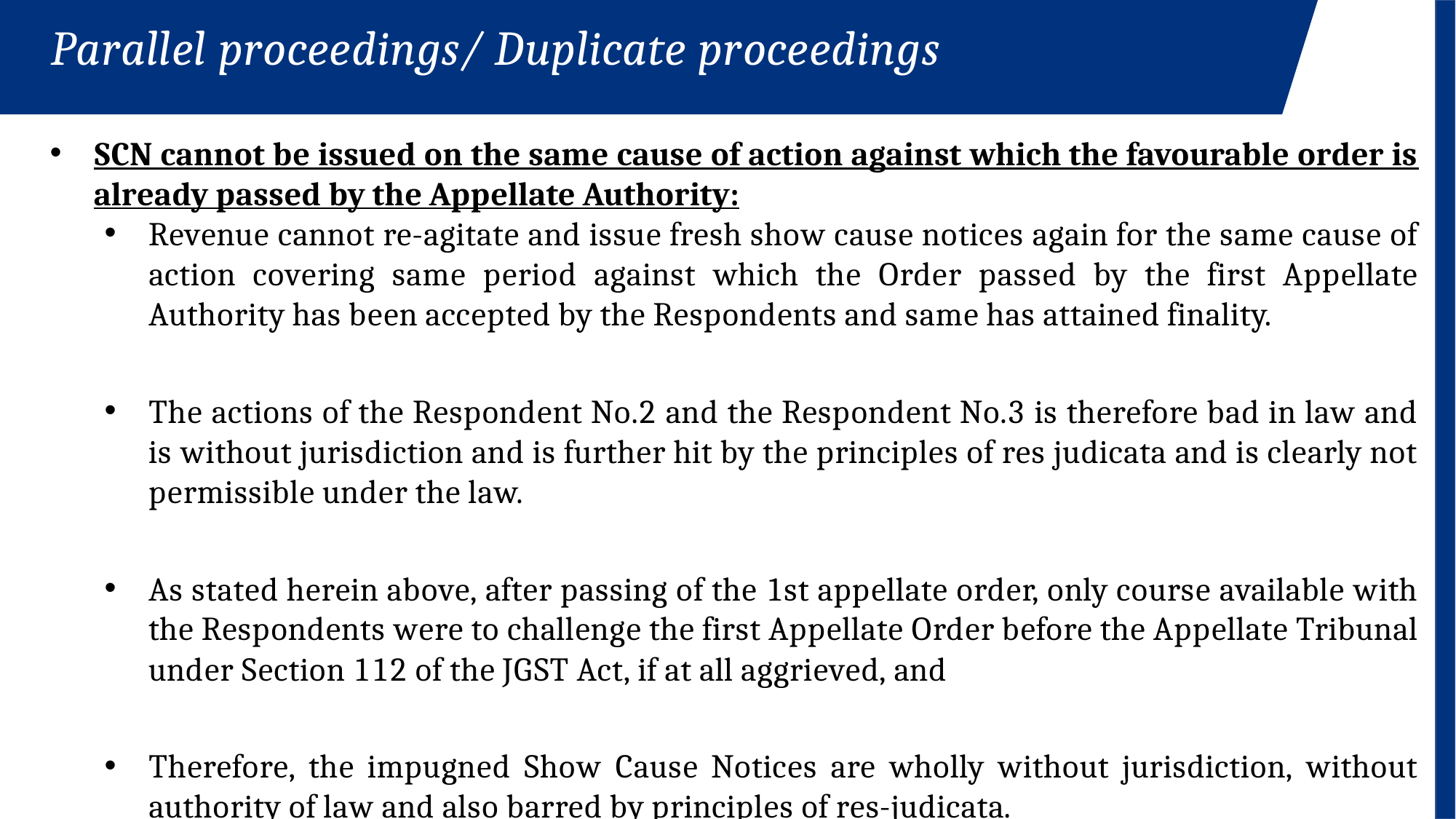

Parallel proceedings/ Duplicate proceedings
SCN cannot be issued on the same cause of action against which the favourable order is already passed by the Appellate Authority:
Revenue cannot re-agitate and issue fresh show cause notices again for the same cause of action covering same period against which the Order passed by the first Appellate Authority has been accepted by the Respondents and same has attained finality.

The actions of the Respondent No.2 and the Respondent No.3 is therefore bad in law and is without jurisdiction and is further hit by the principles of res judicata and is clearly not permissible under the law.

As stated herein above, after passing of the 1st appellate order, only course available with the Respondents were to challenge the first Appellate Order before the Appellate Tribunal under Section 112 of the JGST Act, if at all aggrieved, and

Therefore, the impugned Show Cause Notices are wholly without jurisdiction, without authority of law and also barred by principles of res-judicata.
[Ambey Mining Pvt Ltd Vs Commissioner of State Tax 2023 (7) TMI 876- Jharkd HC]